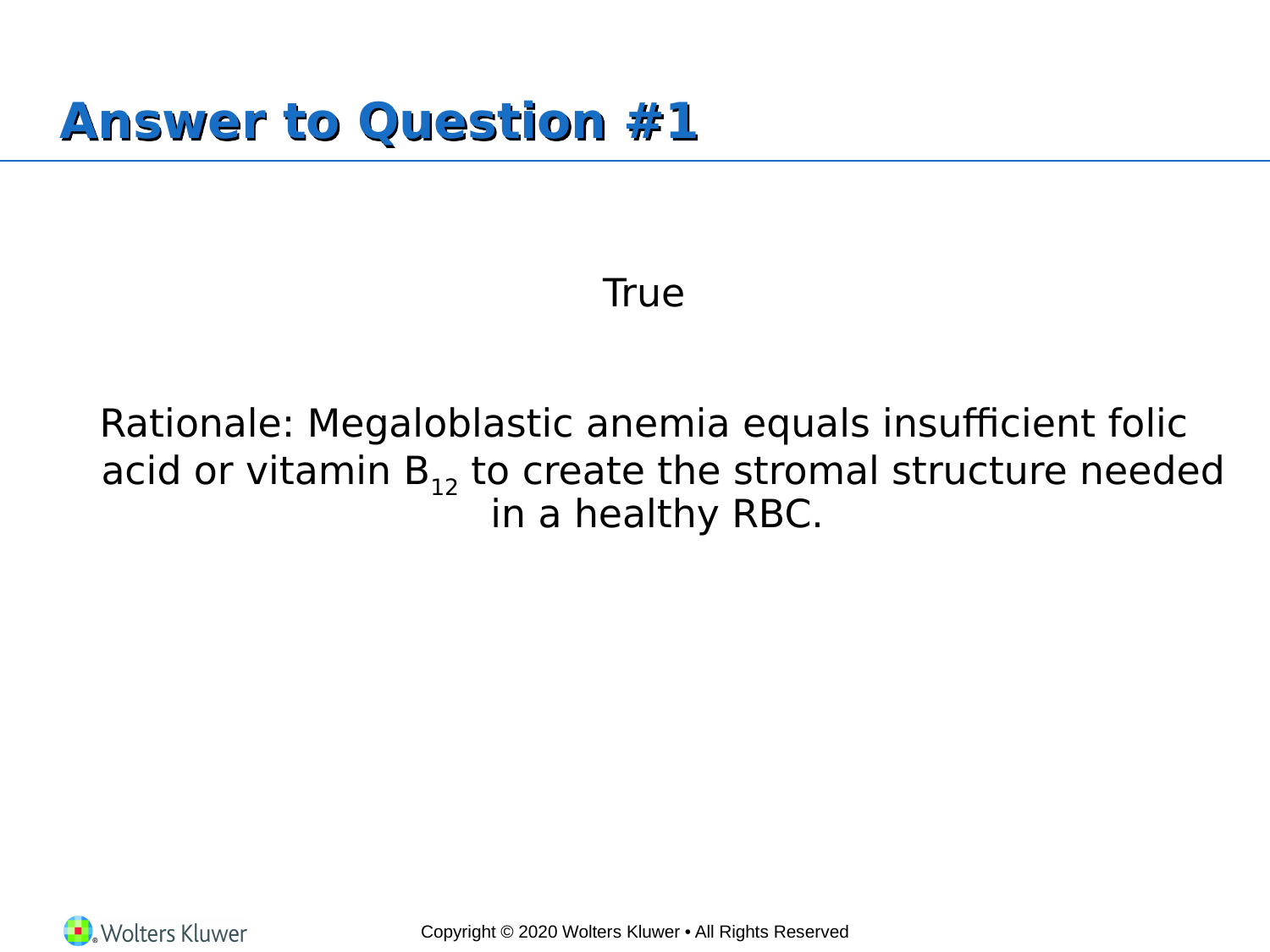

# Answer to Question #1

True

Rationale: Megaloblastic anemia equals insufficient folic acid or vitamin B12 to create the stromal structure needed in a healthy RBC.